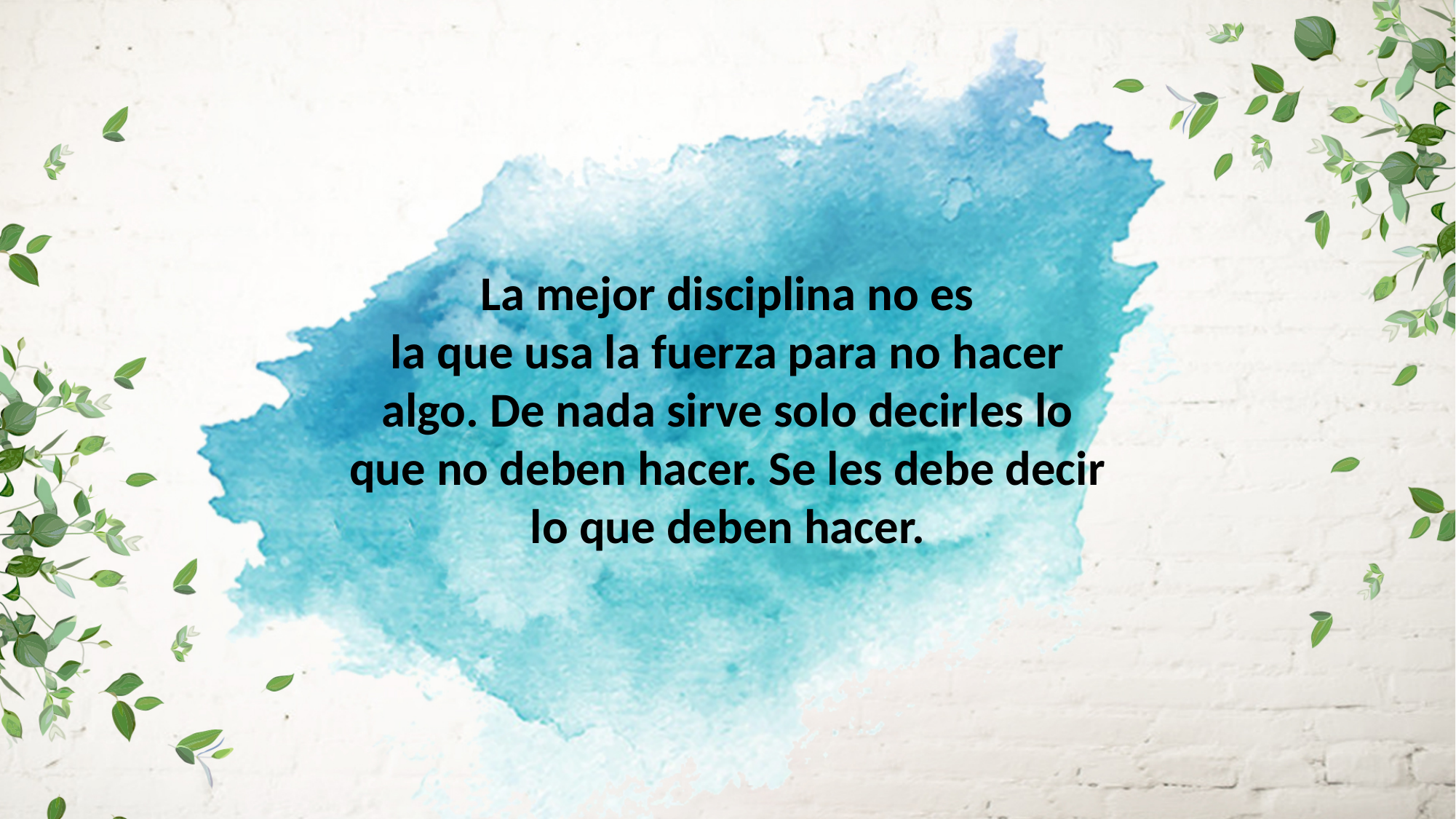

La mejor disciplina no es
la que usa la fuerza para no hacer algo. De nada sirve solo decirles lo que no deben hacer. Se les debe decir lo que deben hacer.